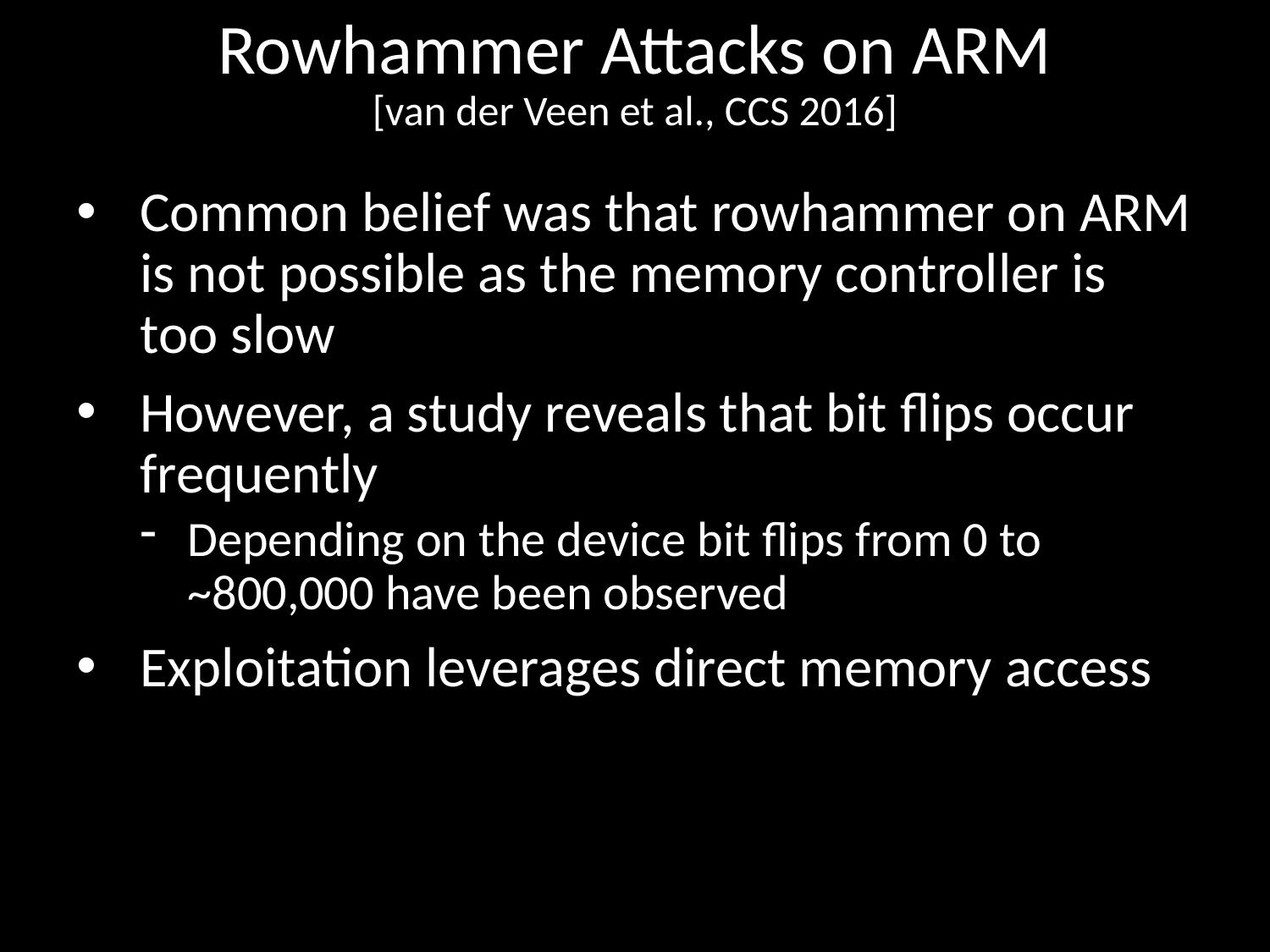

# Rowhammer Attacks on ARM [van der Veen et al., CCS 2016]
Common belief was that rowhammer on ARM is not possible as the memory controller is too slow
However, a study reveals that bit flips occur frequently
Depending on the device bit flips from 0 to ~800,000 have been observed
Exploitation leverages direct memory access